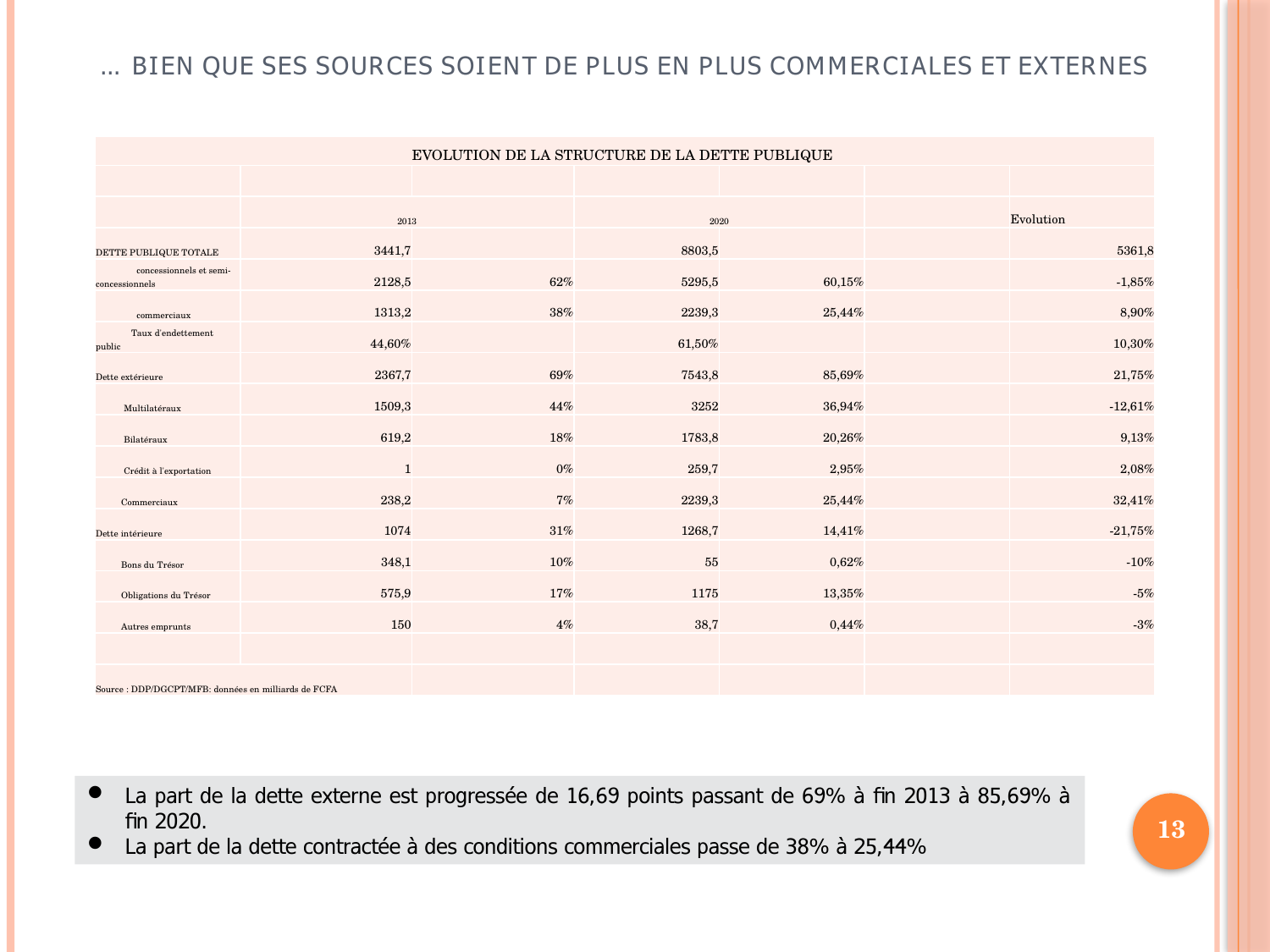

# … BIEN QUE SES SOURCES SOIENT DE PLUS EN PLUS COMMERCIALES ET EXTERNES
| EVOLUTION DE LA STRUCTURE DE LA DETTE PUBLIQUE |  |  |  |  |  |  |
| --- | --- | --- | --- | --- | --- | --- |
|  |  |  |  |  |  |  |
|  | 2013 |  | 2020 |  |  | Evolution |
| DETTE PUBLIQUE TOTALE | 3441,7 |  | 8803,5 |  |  | 5361,8 |
| concessionnels et semi-concessionnels | 2128,5 | 62% | 5295,5 | 60,15% |  | -1,85% |
| commerciaux | 1313,2 | 38% | 2239,3 | 25,44% |  | 8,90% |
| Taux d'endettement public | 44,60% |  | 61,50% |  |  | 10,30% |
| Dette extérieure | 2367,7 | 69% | 7543,8 | 85,69% |  | 21,75% |
| Multilatéraux | 1509,3 | 44% | 3252 | 36,94% |  | -12,61% |
| Bilatéraux | 619,2 | 18% | 1783,8 | 20,26% |  | 9,13% |
| Crédit à l'exportation | 1 | 0% | 259,7 | 2,95% |  | 2,08% |
| Commerciaux | 238,2 | 7% | 2239,3 | 25,44% |  | 32,41% |
| Dette intérieure | 1074 | 31% | 1268,7 | 14,41% |  | -21,75% |
| Bons du Trésor | 348,1 | 10% | 55 | 0,62% |  | -10% |
| Obligations du Trésor | 575,9 | 17% | 1175 | 13,35% |  | -5% |
| Autres emprunts | 150 | 4% | 38,7 | 0,44% |  | -3% |
|  |  |  |  |  |  |  |
| Source : DDP/DGCPT/MFB: données en milliards de FCFA |  |  |  |  |  |  |
La part de la dette externe est progressée de 16,69 points passant de 69% à fin 2013 à 85,69% à fin 2020.
La part de la dette contractée à des conditions commerciales passe de 38% à 25,44%
13